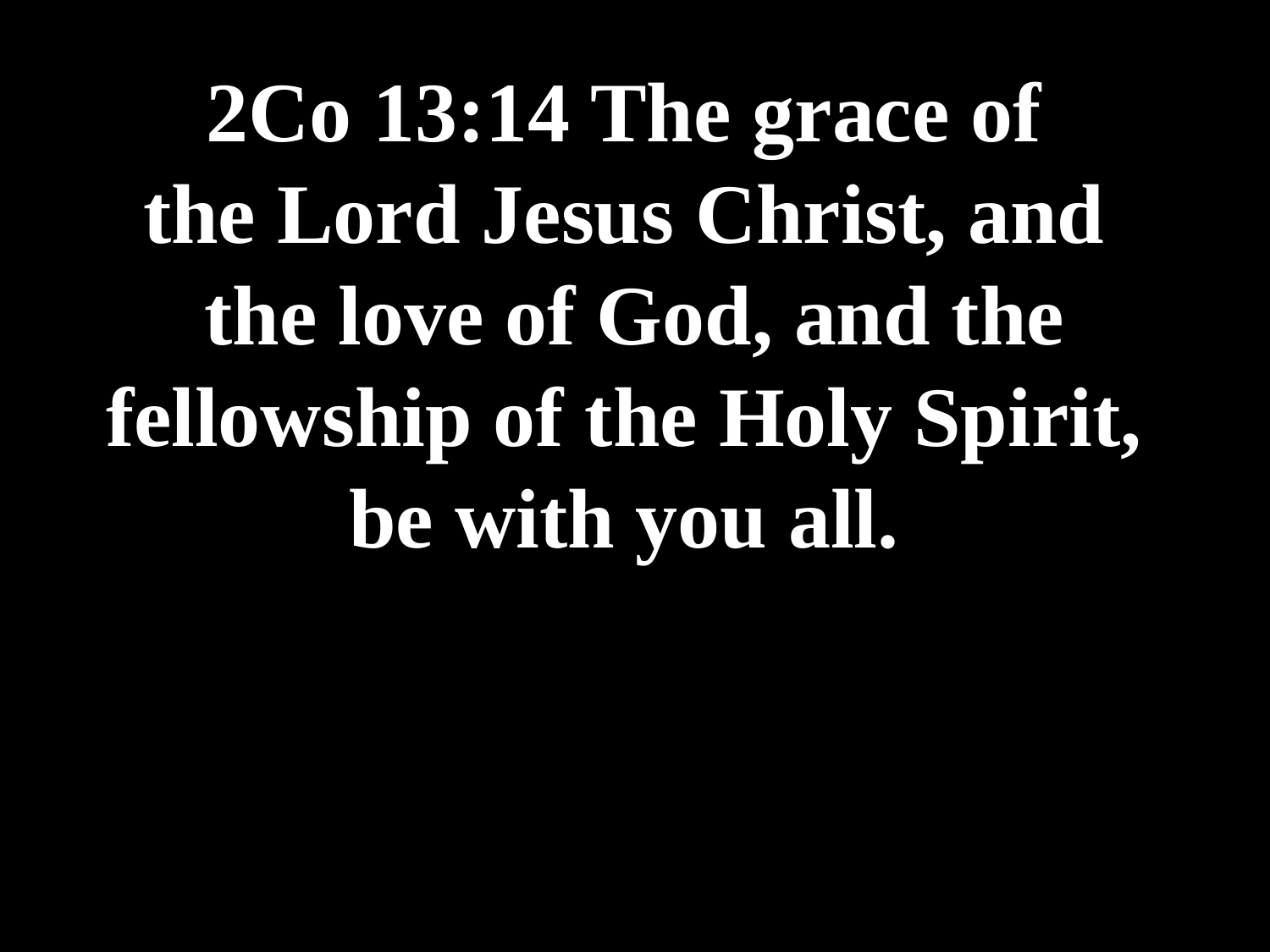

# 2Co 13:14 The grace of the Lord Jesus Christ, and the love of God, and the fellowship of the Holy Spirit, be with you all.